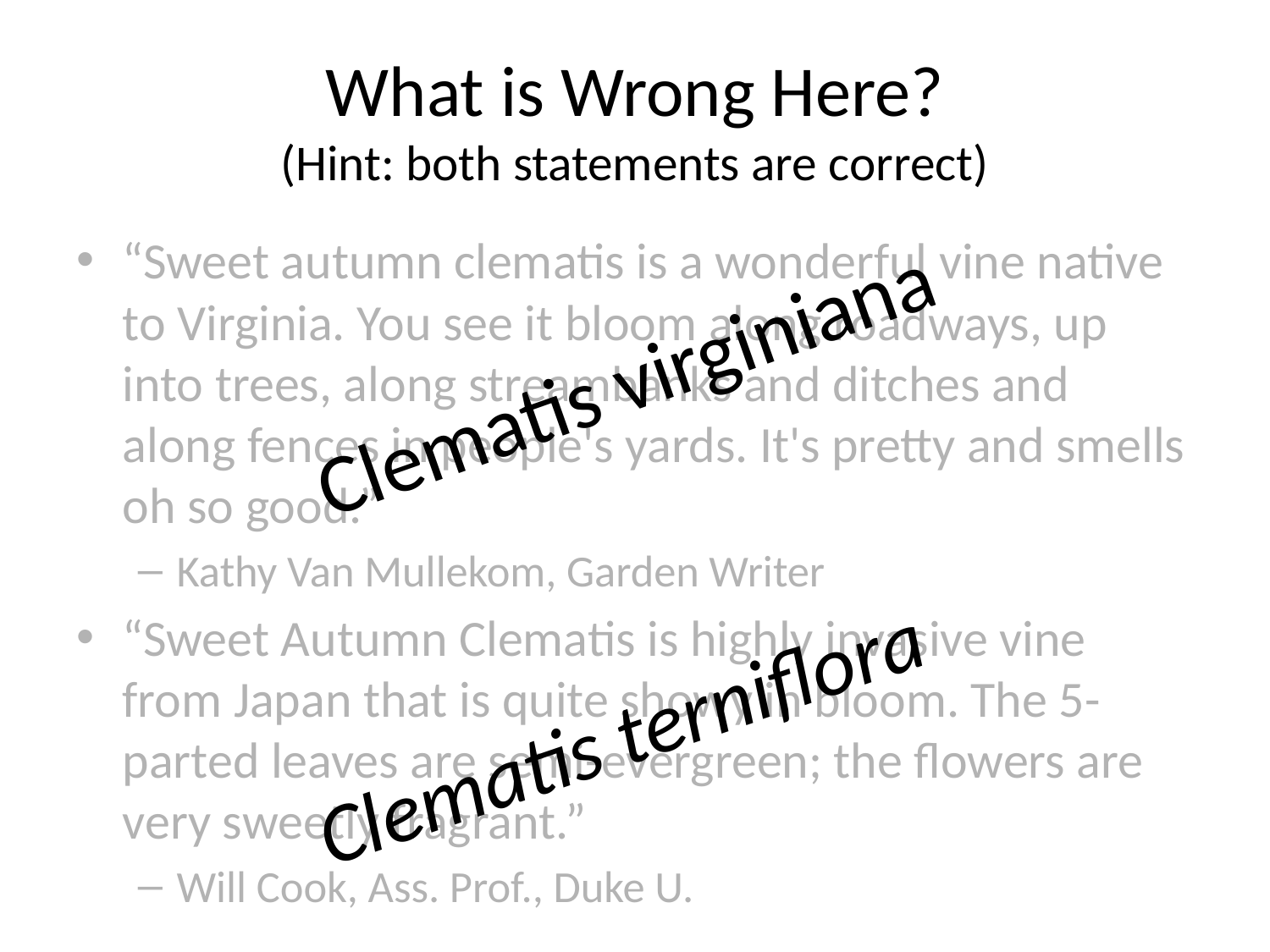

# What is Wrong Here? (Hint: both statements are correct)
“Sweet autumn clematis is a wonderful vine native to Virginia. You see it bloom along roadways, up into trees, along streambanks and ditches and along fences in people's yards. It's pretty and smells oh so good.”
Kathy Van Mullekom, Garden Writer
“Sweet Autumn Clematis is highly invasive vine from Japan that is quite showy in bloom. The 5-parted leaves are semi-evergreen; the flowers are very sweetly fragrant.”
Will Cook, Ass. Prof., Duke U.
Clematis virginiana
Clematis terniflora